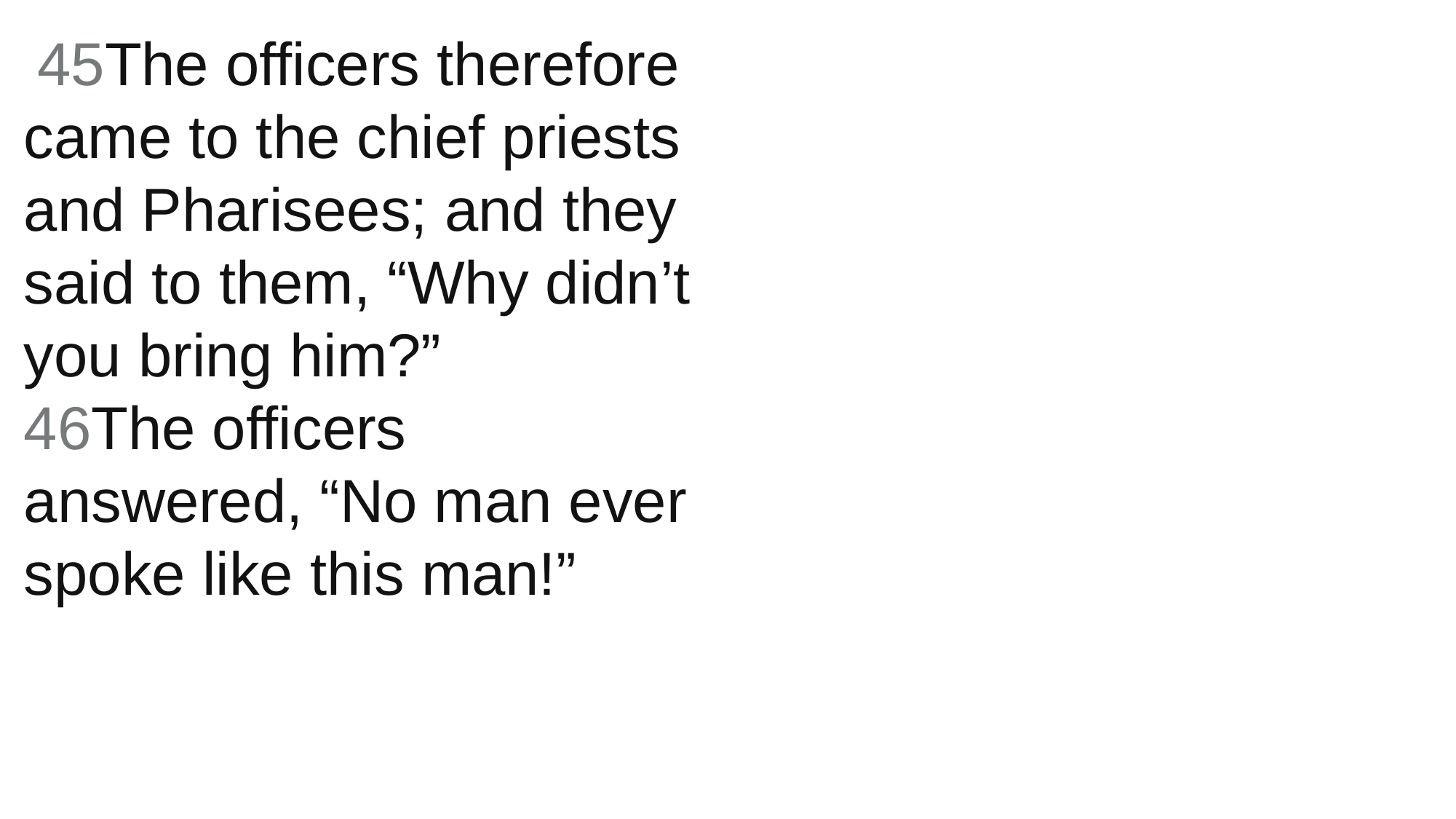

45The officers therefore came to the chief priests and Pharisees; and they said to them, “Why didn’t you bring him?”
46The officers answered, “No man ever spoke like this man!”